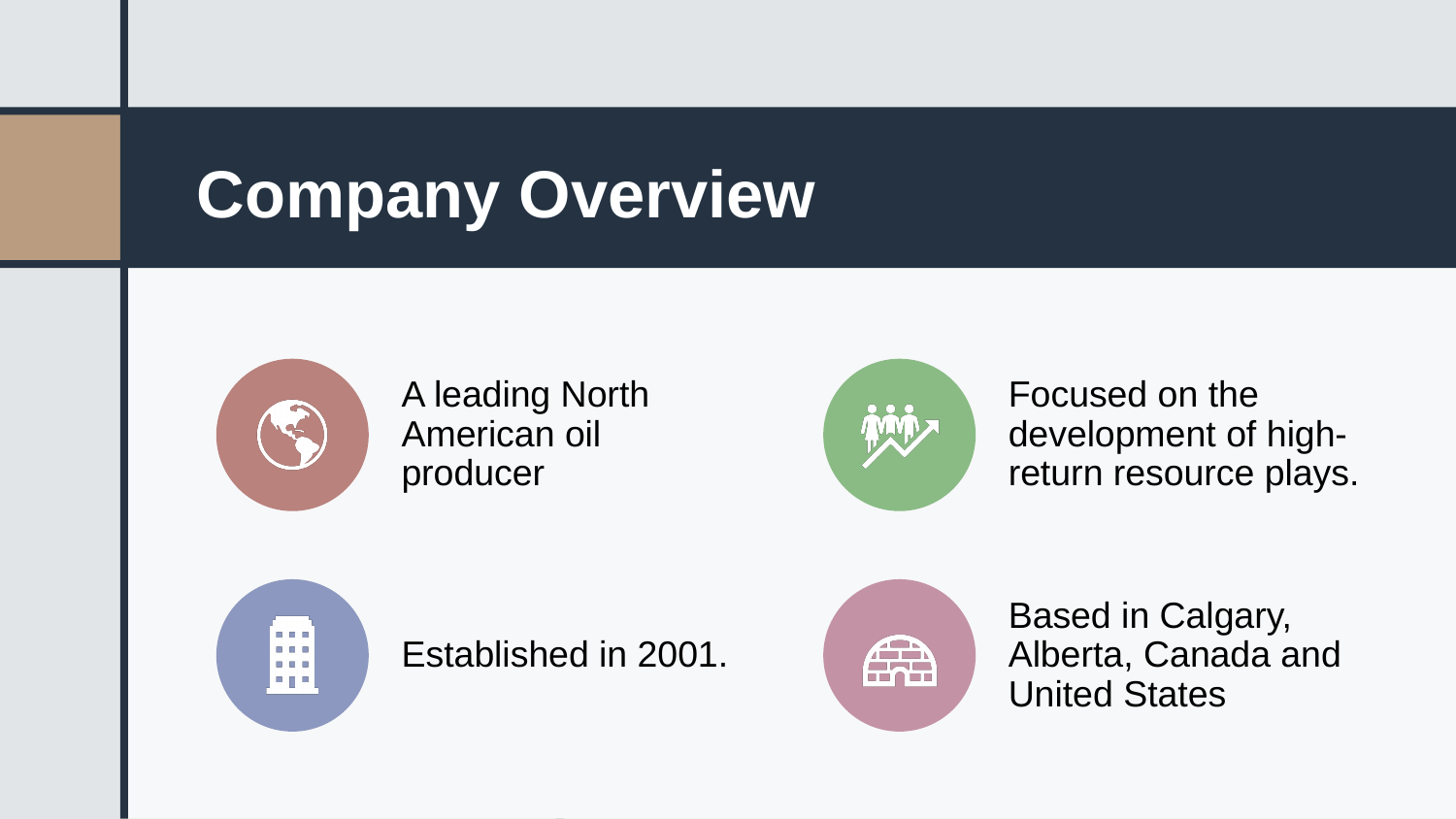

# Company Overview

A leading North American oil producer

Focused on the development of high-return resource plays.

Established in 2001.

Based in Calgary, Alberta, Canada and United States